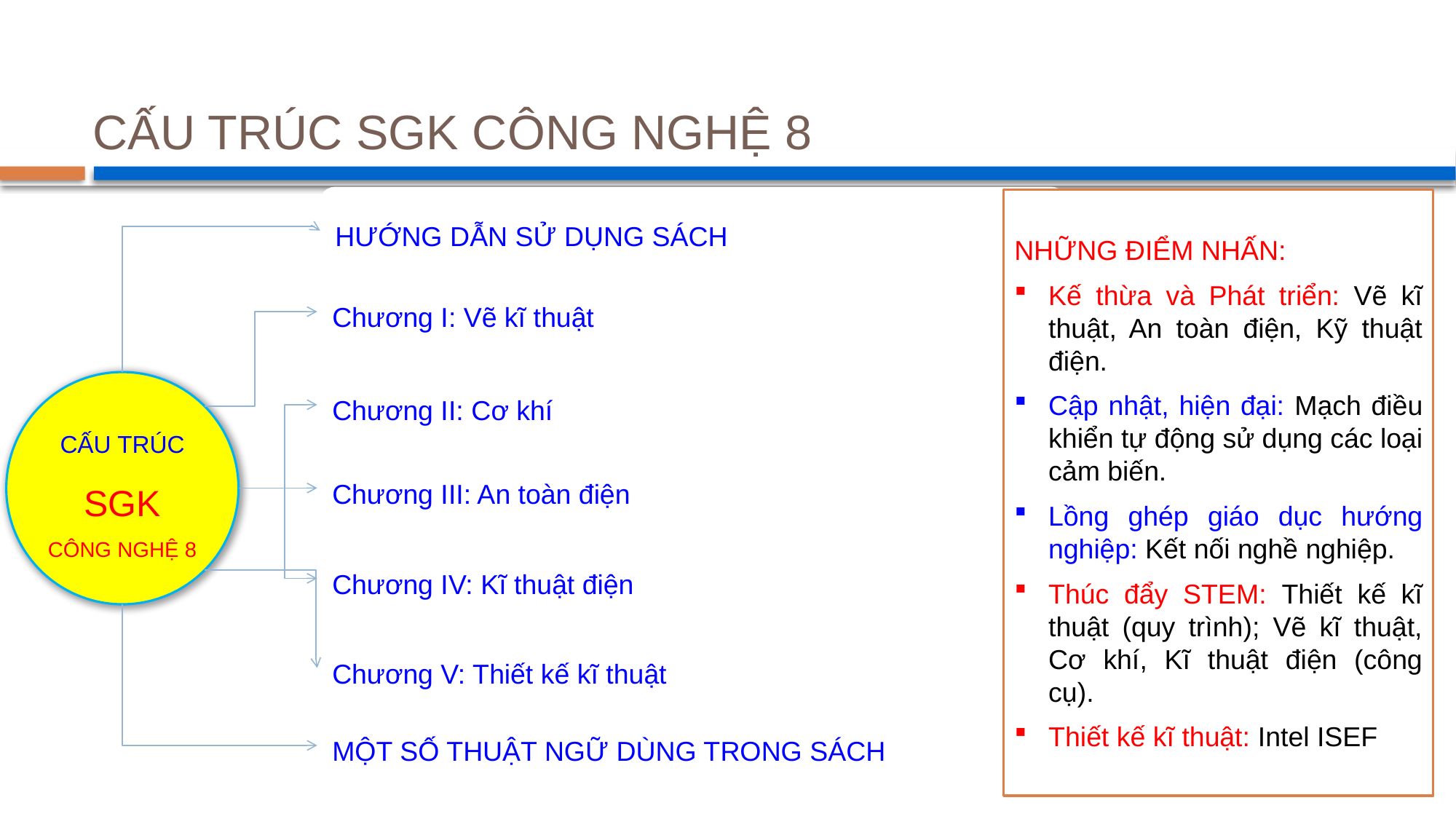

# CẤU TRÚC SGK CÔNG NGHỆ 8
HƯỚNG DẪN SỬ DỤNG SÁCH
NHỮNG ĐIỂM NHẤN:
Kế thừa và Phát triển: Vẽ kĩ thuật, An toàn điện, Kỹ thuật điện.
Cập nhật, hiện đại: Mạch điều khiển tự động sử dụng các loại cảm biến.
Lồng ghép giáo dục hướng nghiệp: Kết nối nghề nghiệp.
Thúc đẩy STEM: Thiết kế kĩ thuật (quy trình); Vẽ kĩ thuật, Cơ khí, Kĩ thuật điện (công cụ).
Thiết kế kĩ thuật: Intel ISEF
Chương I: Vẽ kĩ thuật
Chương II: Cơ khí
CẤU TRÚC
SGK
CÔNG NGHỆ 8
Chương III: An toàn điện
Chương IV: Kĩ thuật điện
Chương V: Thiết kế kĩ thuật
MỘT SỐ THUẬT NGỮ DÙNG TRONG SÁCH